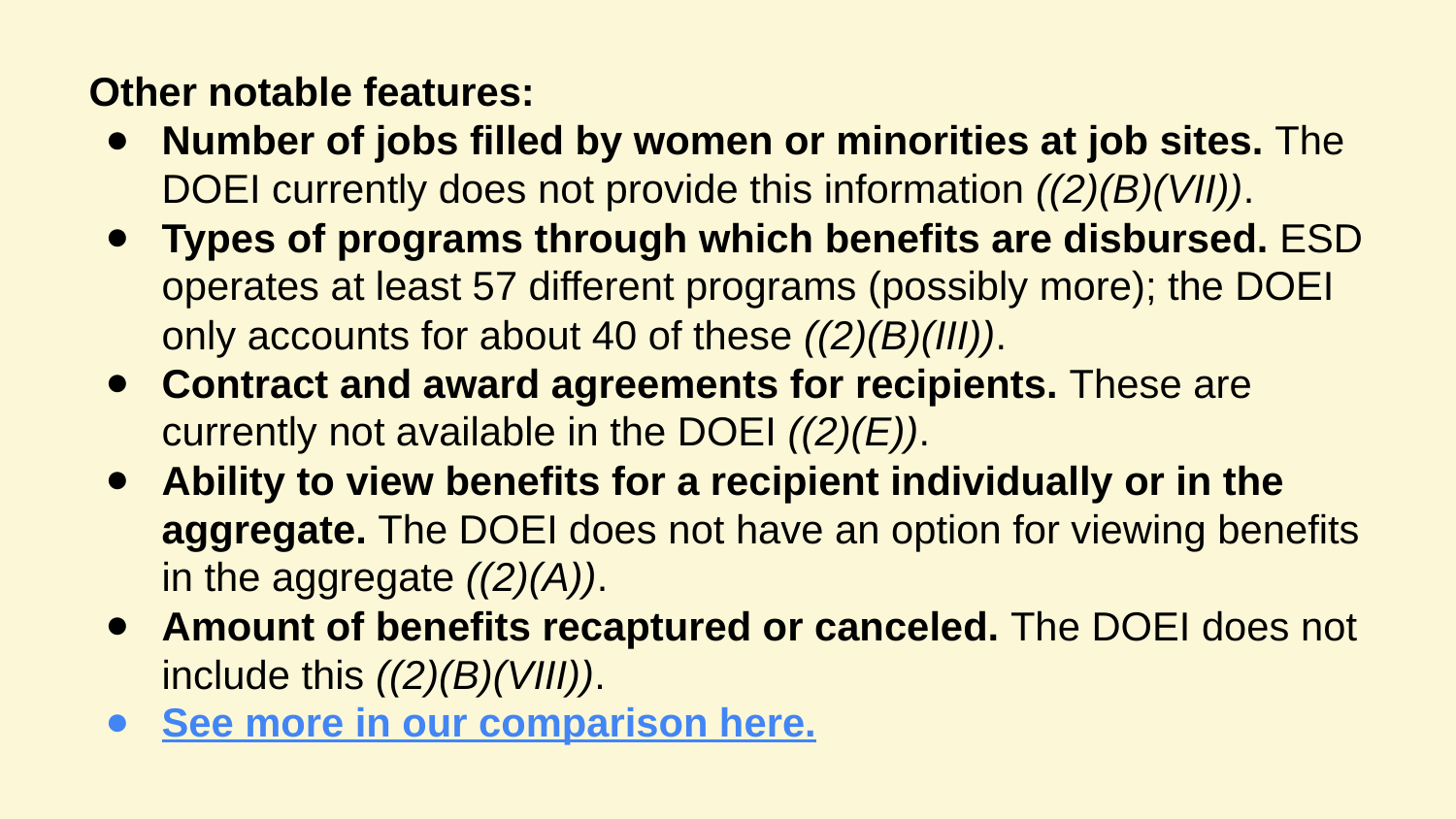

Other notable features:
Number of jobs filled by women or minorities at job sites. The DOEI currently does not provide this information ((2)(B)(VII)).
Types of programs through which benefits are disbursed. ESD operates at least 57 different programs (possibly more); the DOEI only accounts for about 40 of these ((2)(B)(III)).
Contract and award agreements for recipients. These are currently not available in the DOEI ((2)(E)).
Ability to view benefits for a recipient individually or in the aggregate. The DOEI does not have an option for viewing benefits in the aggregate ((2)(A)).
Amount of benefits recaptured or canceled. The DOEI does not include this ((2)(B)(VIII)).
See more in our comparison here.